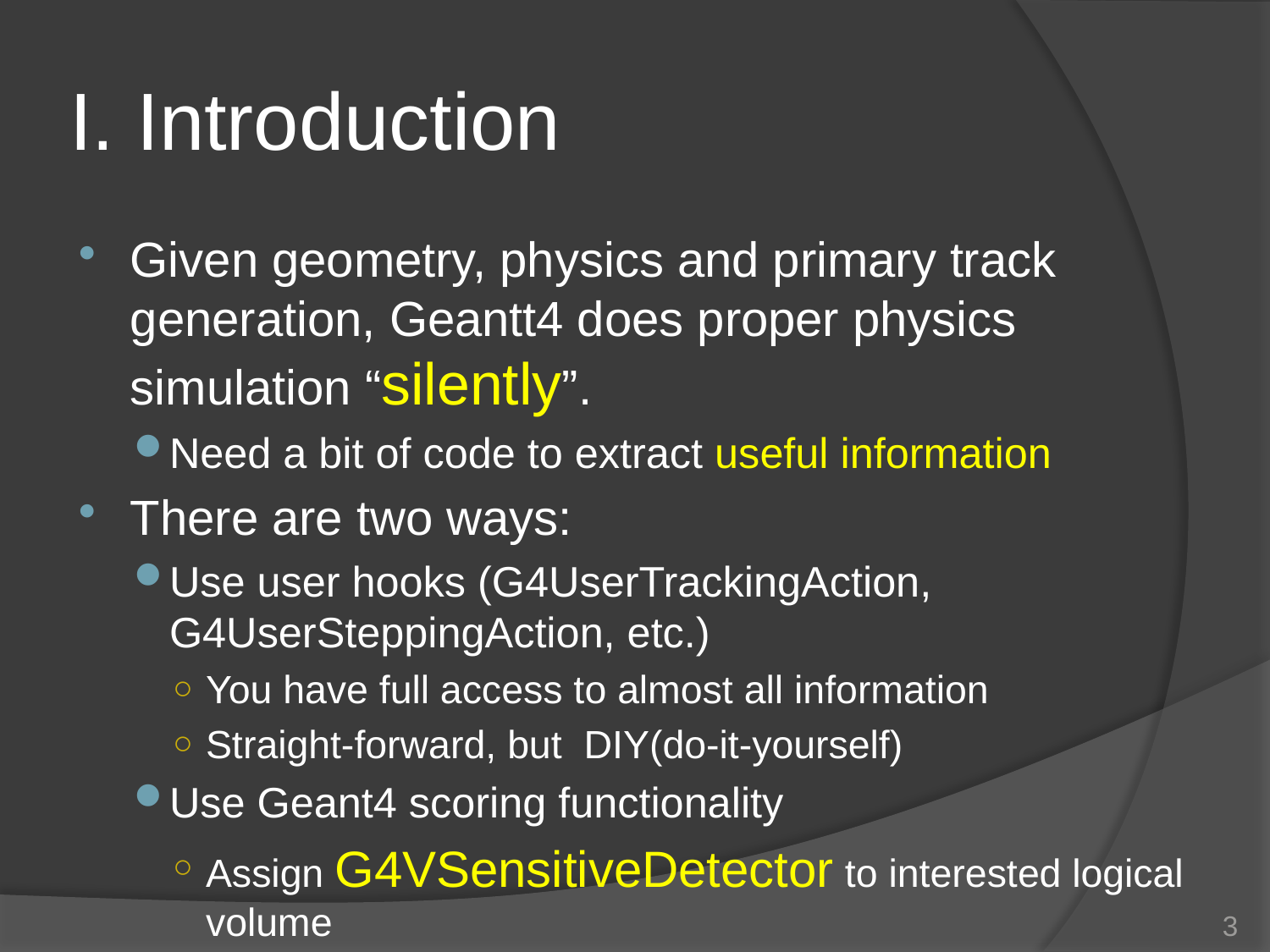

# I. Introduction
Given geometry, physics and primary track generation, Geantt4 does proper physics simulation “silently”.
Need a bit of code to extract useful information
There are two ways:
Use user hooks (G4UserTrackingAction, G4UserSteppingAction, etc.)
You have full access to almost all information
Straight-forward, but  DIY(do-it-yourself)
Use Geant4 scoring functionality
Assign G4VSensitiveDetector to interested logical volume
3